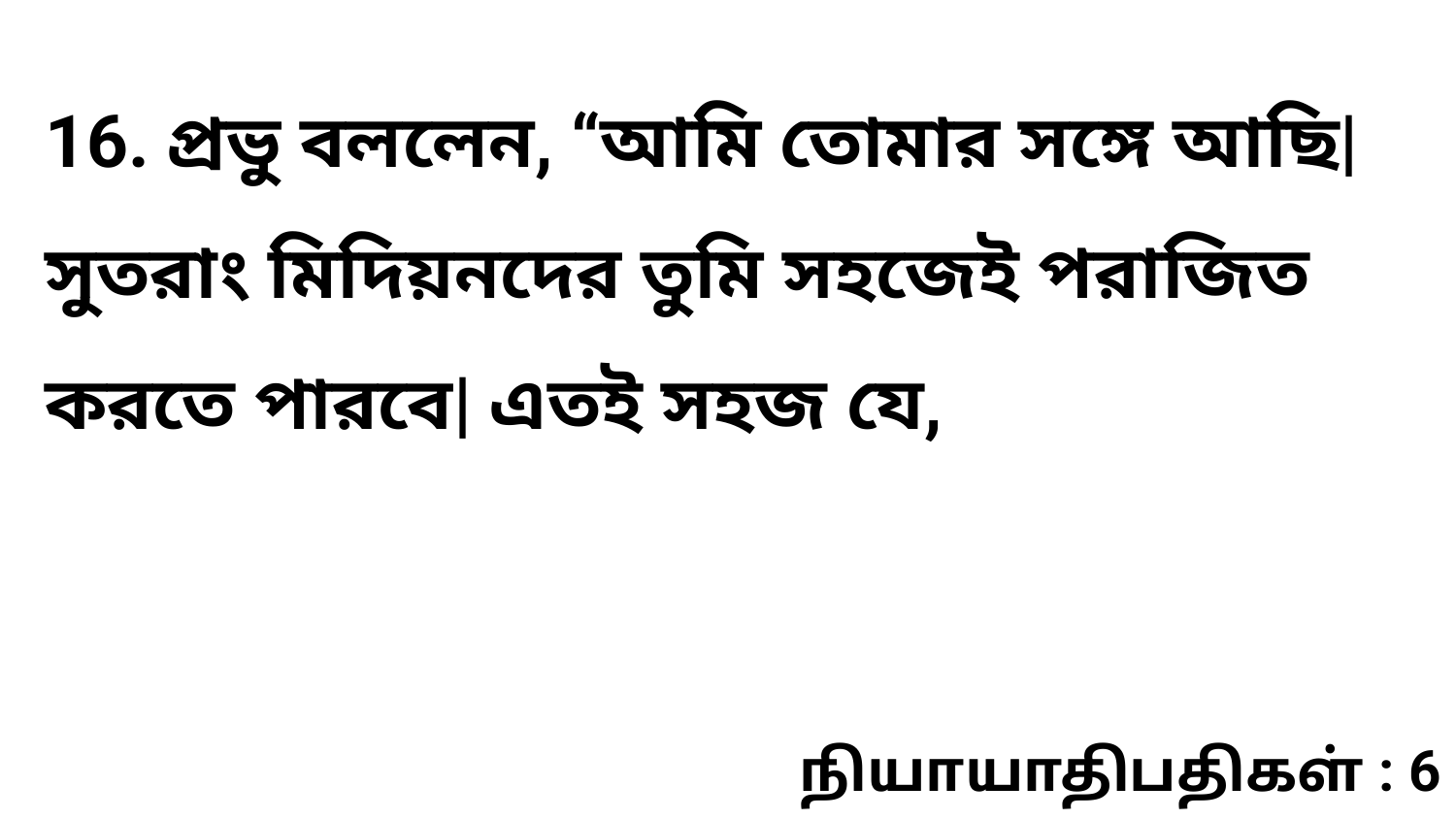

16. প্রভু বললেন, “আমি তোমার সঙ্গে আছি| সুতরাং মিদিয়নদের তুমি সহজেই পরাজিত করতে পারবে| এতই সহজ যে,
நியாயாதிபதிகள் : 6